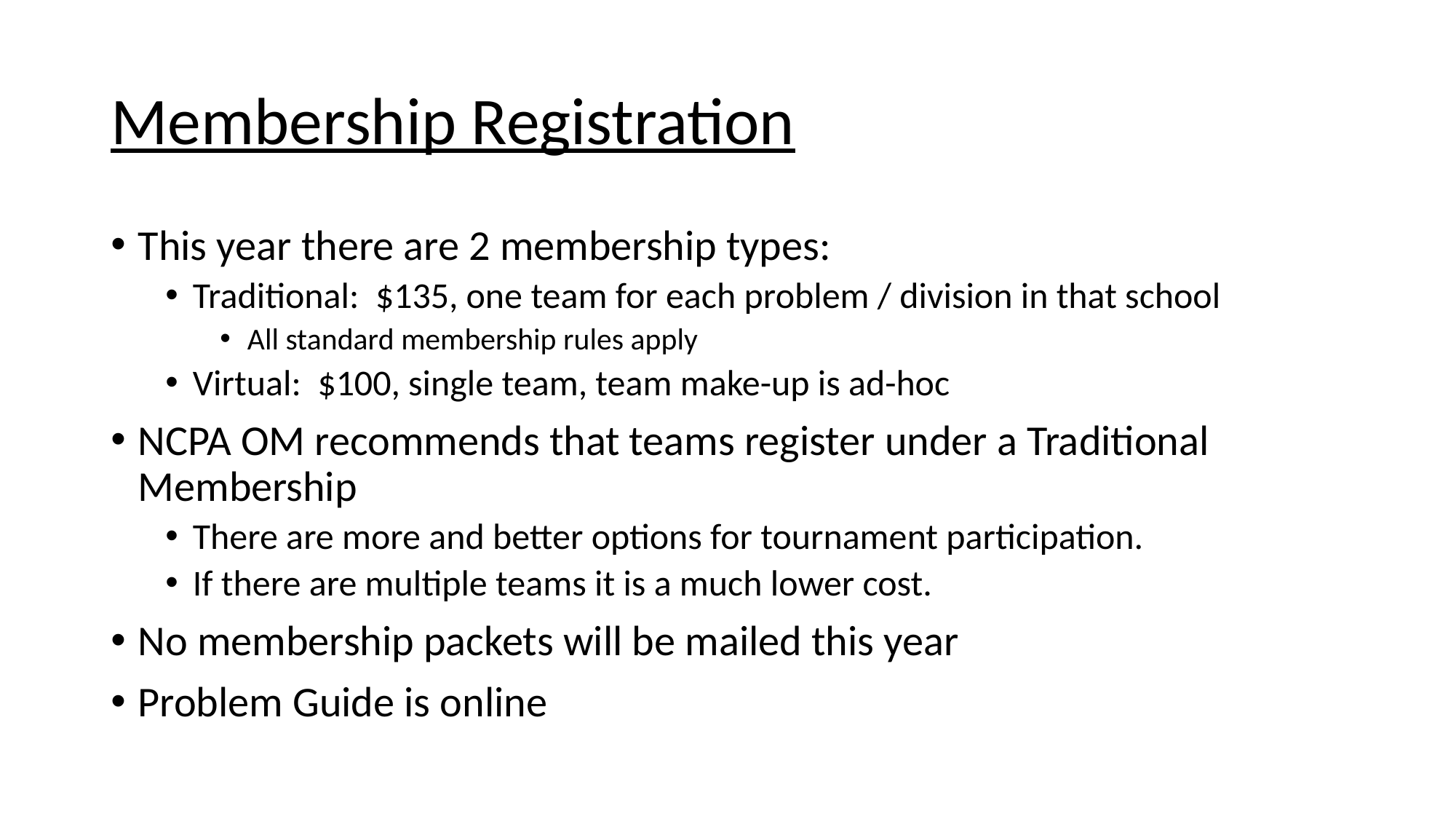

# Membership Registration
This year there are 2 membership types:
Traditional:  $135, one team for each problem / division in that school
All standard membership rules apply
Virtual:  $100, single team, team make-up is ad-hoc
NCPA OM recommends that teams register under a Traditional Membership
There are more and better options for tournament participation.
If there are multiple teams it is a much lower cost.
No membership packets will be mailed this year
Problem Guide is online